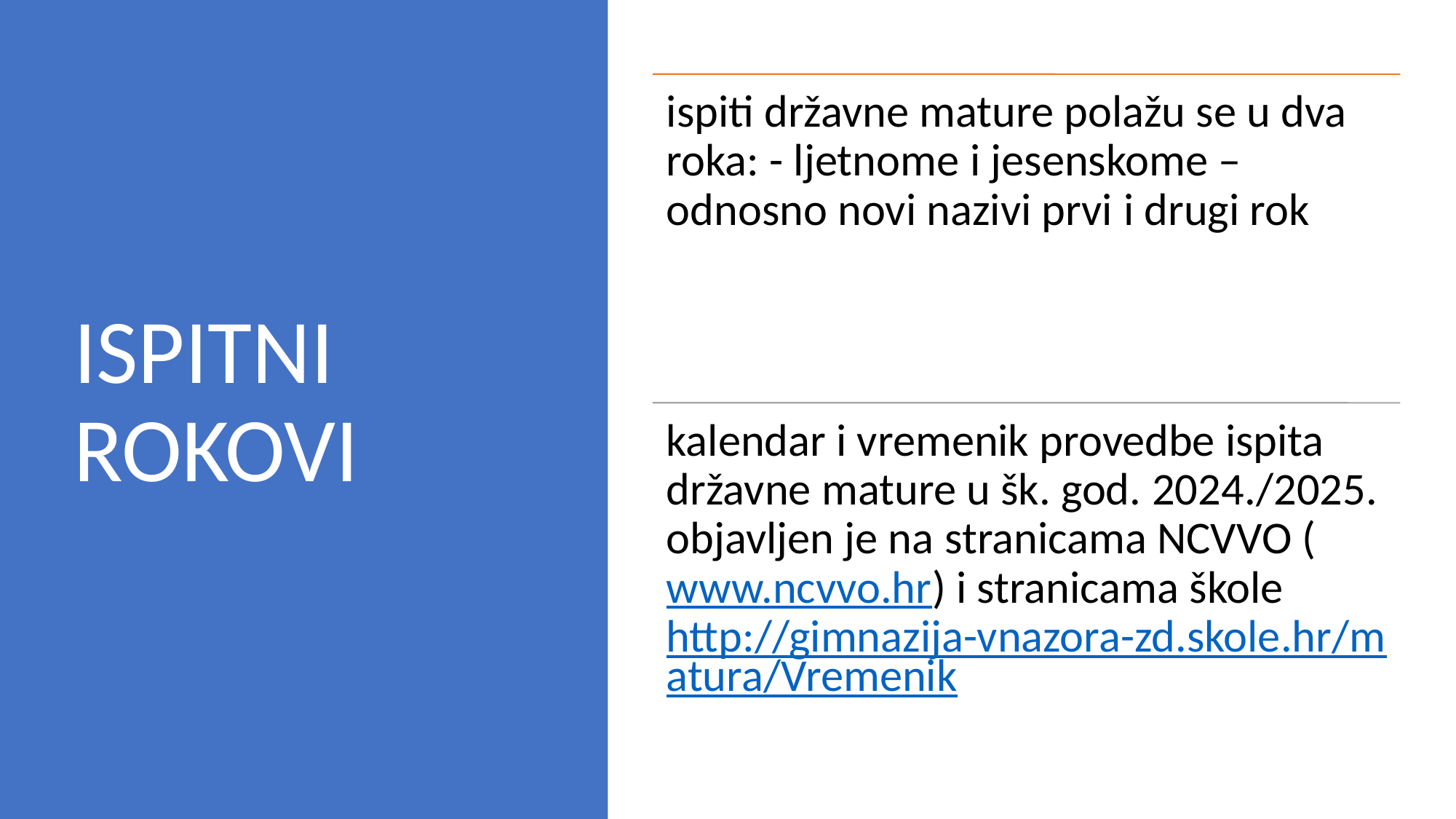

# ISPITNI ROKOVI
ispiti državne mature polažu se u dva roka: - ljetnome i jesenskome – odnosno novi nazivi prvi i drugi rok
kalendar i vremenik provedbe ispita državne mature u šk. god. 2024./2025. objavljen je na stranicama NCVVO (www.ncvvo.hr) i stranicama škole http://gimnazija-vnazora-zd.skole.hr/matura/Vremenik